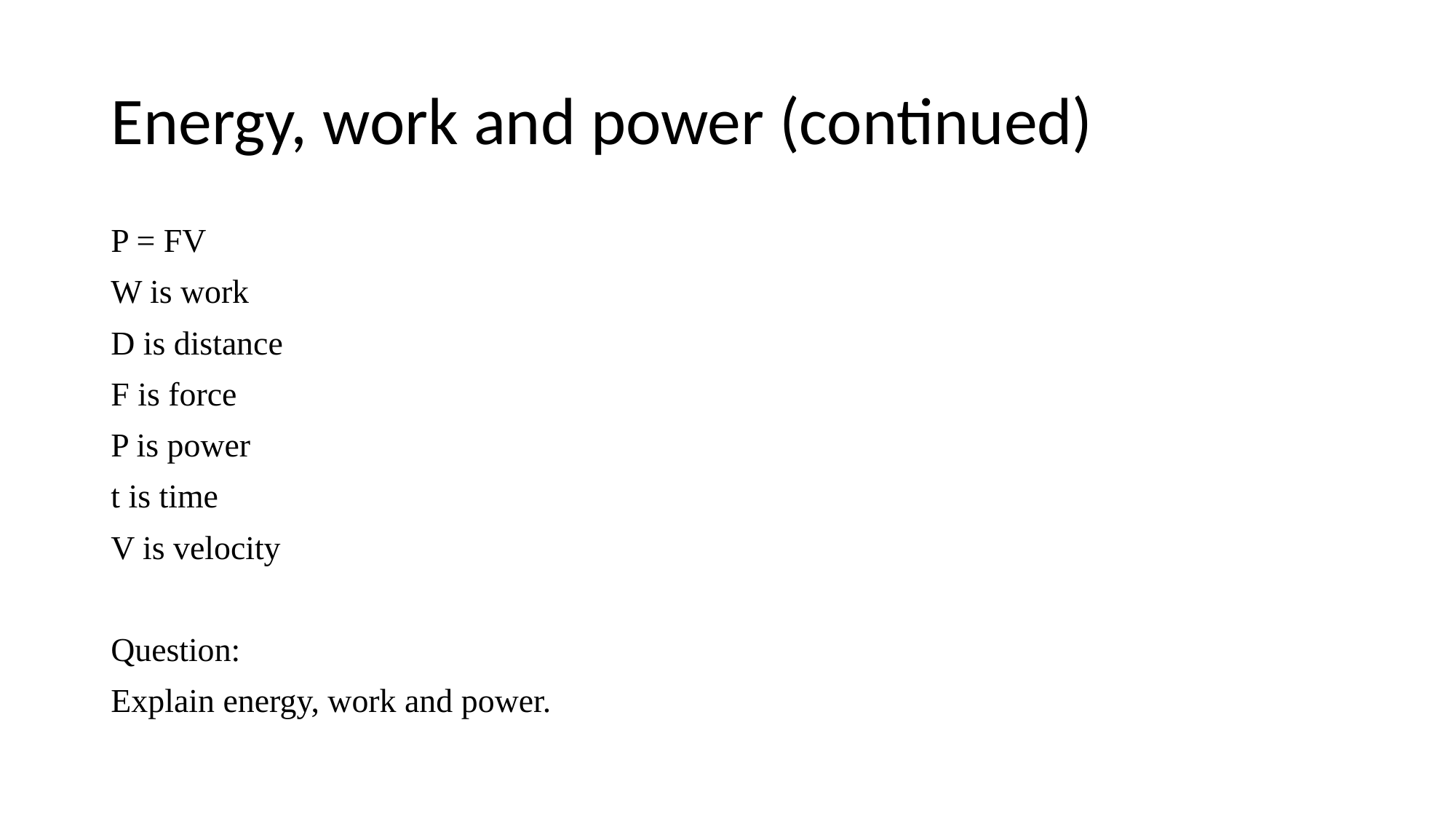

# Energy, work and power (continued)
P = FV
W is work
D is distance
F is force
P is power
t is time
V is velocity

Question:
Explain energy, work and power.